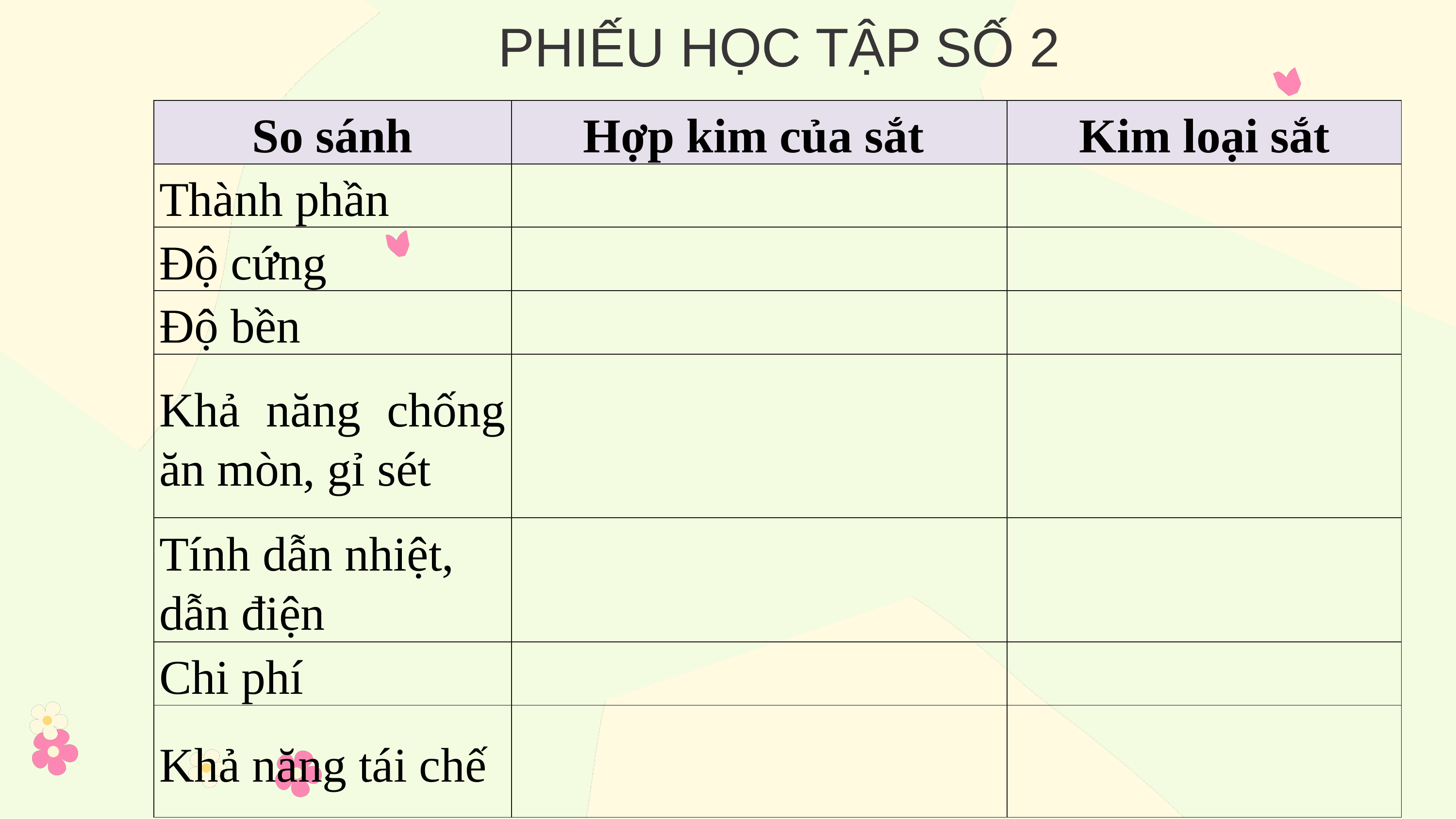

PHIẾU HỌC TẬP SỐ 2

| So sánh | Hợp kim của sắt | Kim loại sắt |
| --- | --- | --- |
| Thành phần |  |  |
| Độ cứng |  |  |
| Độ bền |  |  |
| Khả năng chống ăn mòn, gỉ sét |  |  |
| Tính dẫn nhiệt, dẫn điện |  |  |
| Chi phí |  |  |
| Khả năng tái chế |  |  |